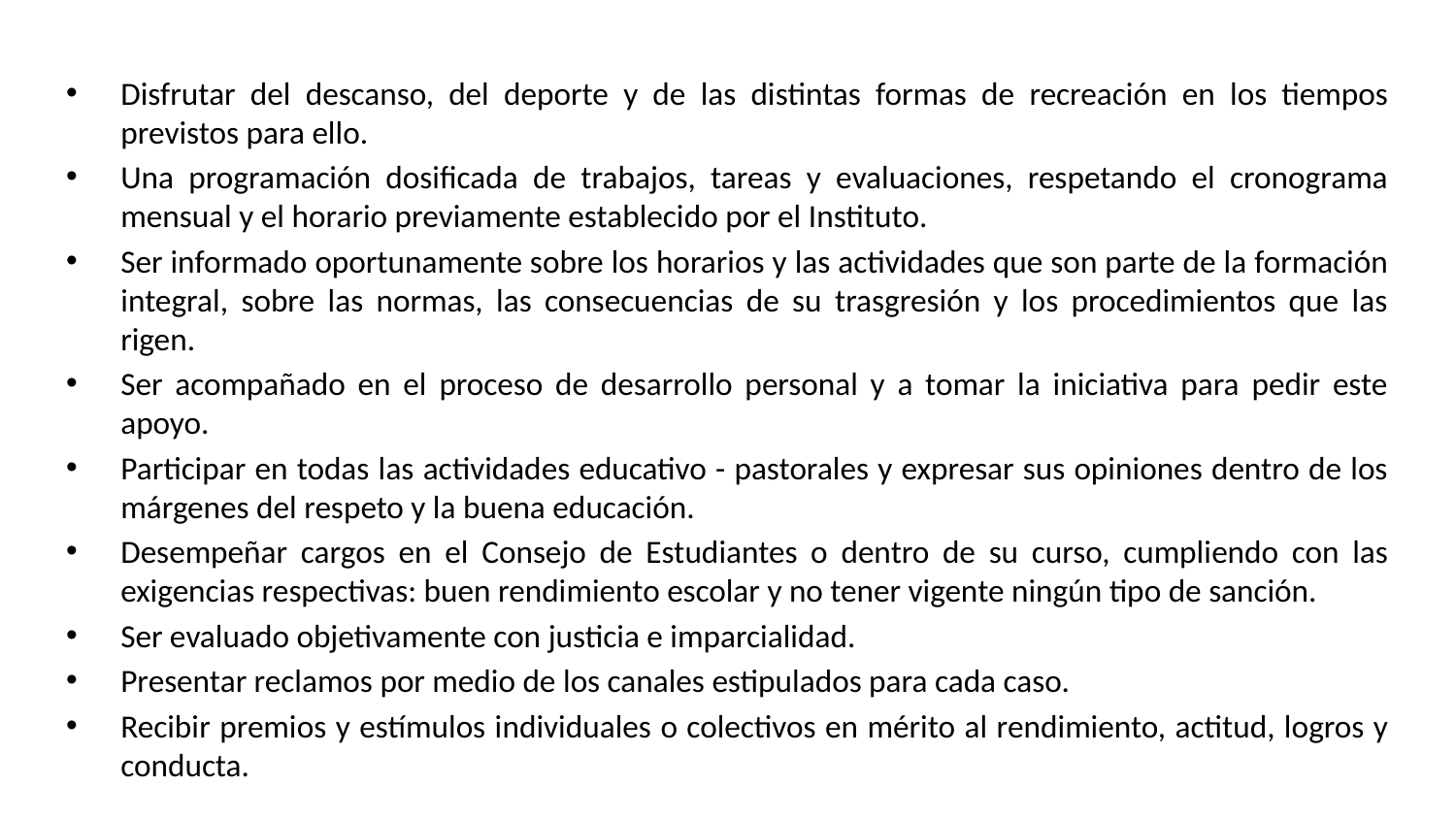

Disfrutar del descanso, del deporte y de las distintas formas de recreación en los tiempos previstos para ello.
Una programación dosificada de trabajos, tareas y evaluaciones, respetando el cronograma mensual y el horario previamente establecido por el Instituto.
Ser informado oportunamente sobre los horarios y las actividades que son parte de la formación integral, sobre las normas, las consecuencias de su trasgresión y los procedimientos que las rigen.
Ser acompañado en el proceso de desarrollo personal y a tomar la iniciativa para pedir este apoyo.
Participar en todas las actividades educativo - pastorales y expresar sus opiniones dentro de los márgenes del respeto y la buena educación.
Desempeñar cargos en el Consejo de Estudiantes o dentro de su curso, cumpliendo con las exigencias respectivas: buen rendimiento escolar y no tener vigente ningún tipo de sanción.
Ser evaluado objetivamente con justicia e imparcialidad.
Presentar reclamos por medio de los canales estipulados para cada caso.
Recibir premios y estímulos individuales o colectivos en mérito al rendimiento, actitud, logros y conducta.